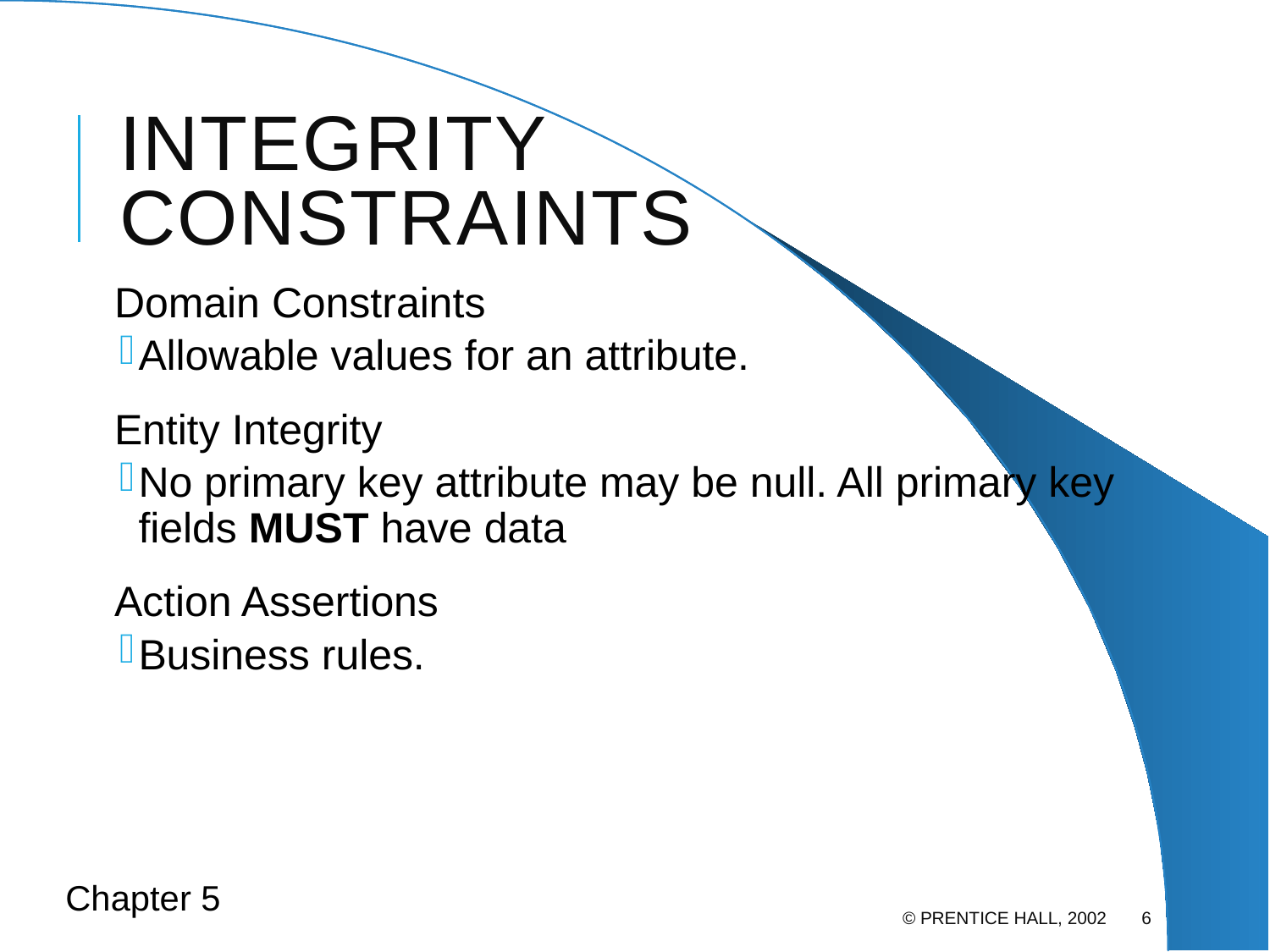

# Integrity Constraints
Domain Constraints
Allowable values for an attribute.
Entity Integrity
No primary key attribute may be null. All primary key fields MUST have data
Action Assertions
Business rules.
© Prentice Hall, 2002
6